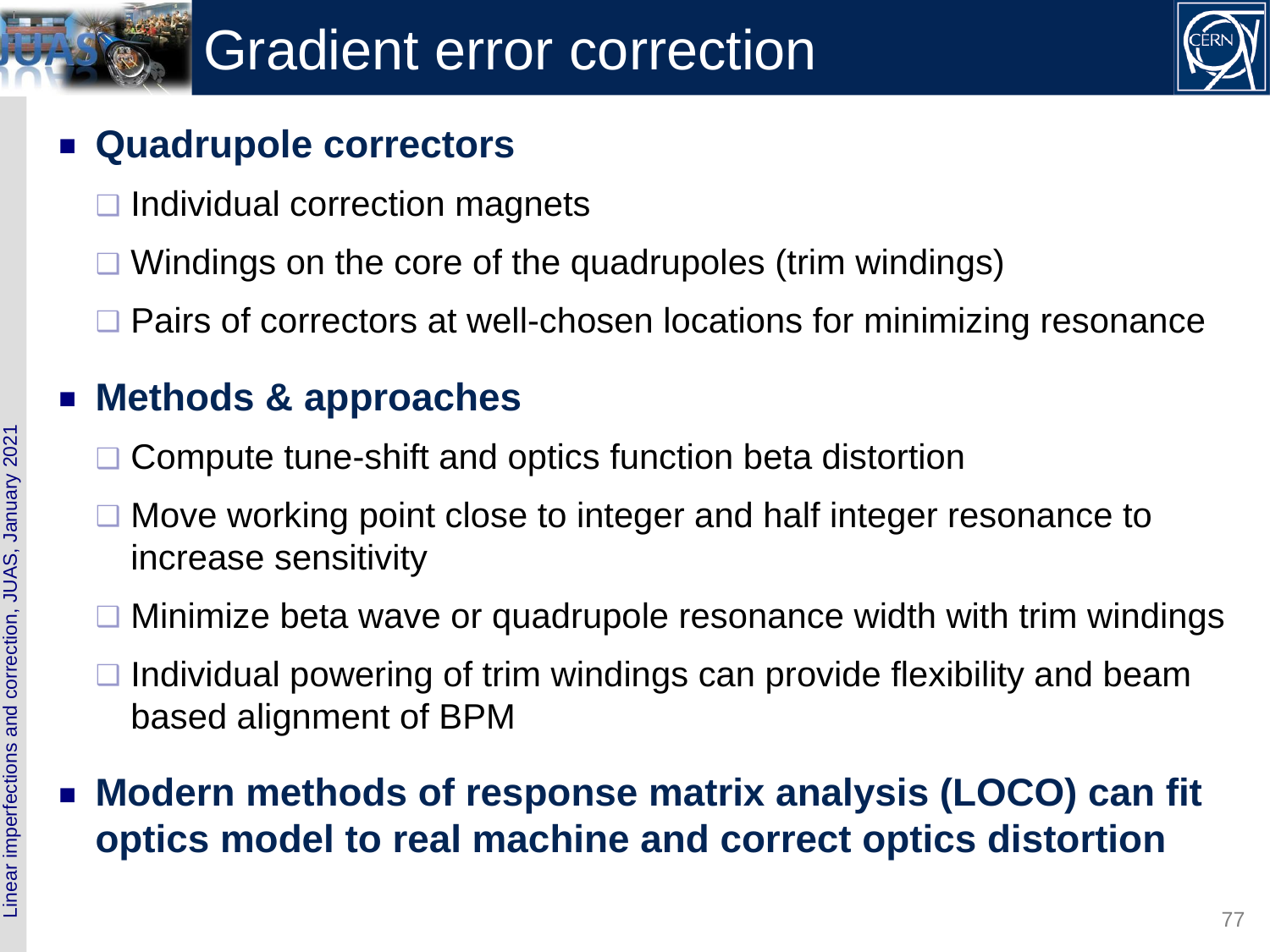

# Gradient error correction
Quadrupole correctors
Individual correction magnets
Windings on the core of the quadrupoles (trim windings)
Pairs of correctors at well-chosen locations for minimizing resonance
Methods & approaches
Compute tune-shift and optics function beta distortion
Move working point close to integer and half integer resonance to increase sensitivity
Minimize beta wave or quadrupole resonance width with trim windings
Individual powering of trim windings can provide flexibility and beam based alignment of BPM
Modern methods of response matrix analysis (LOCO) can fit optics model to real machine and correct optics distortion